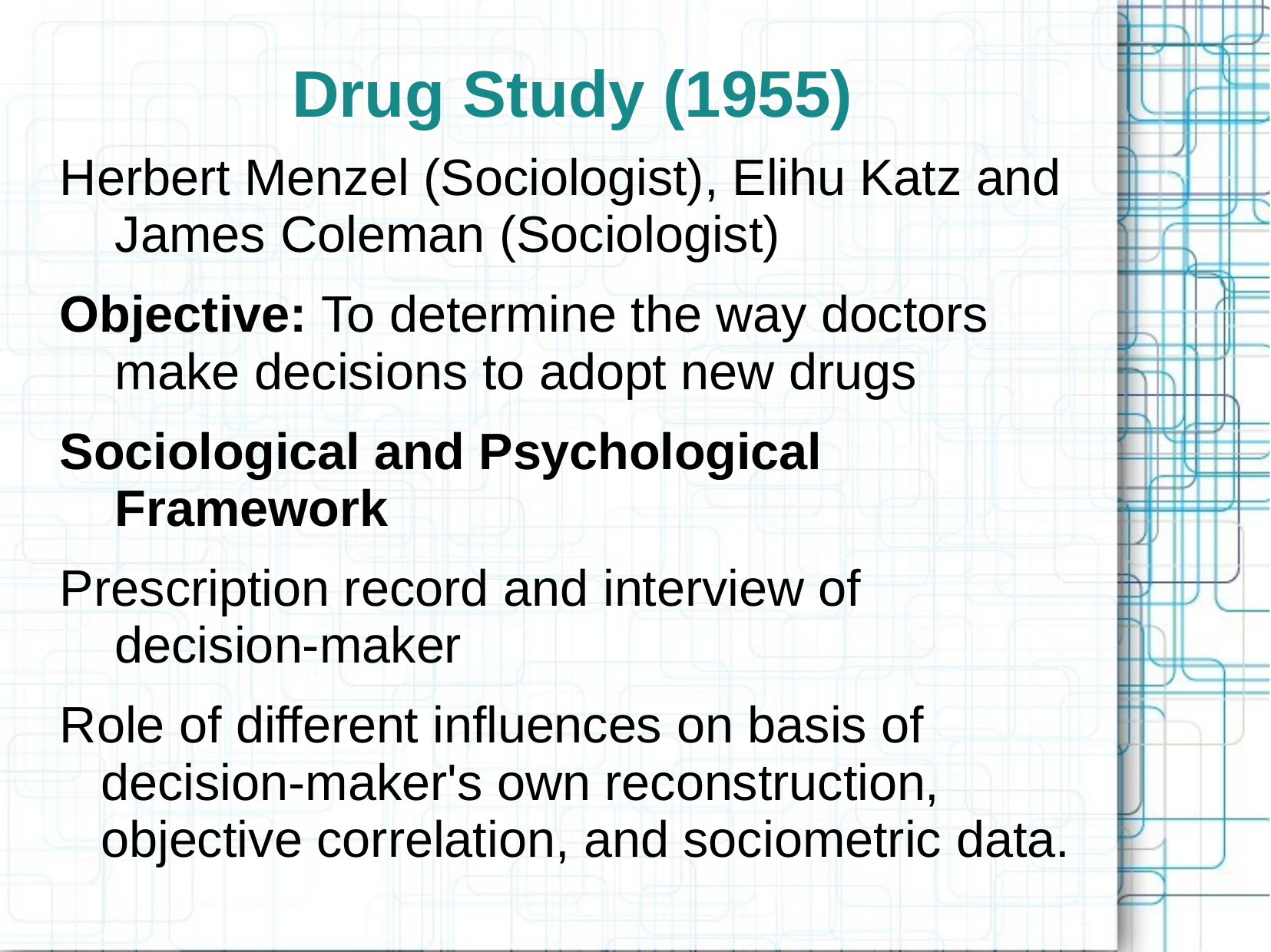

# Drug Study (1955)
Herbert Menzel (Sociologist), Elihu Katz and  James Coleman (Sociologist)
Objective: To determine the way doctors  make decisions to adopt new drugs
Sociological and Psychological  Framework
Prescription record and interview of  decision-maker
Role of different influences on basis of  decision-maker's own reconstruction,  objective correlation, and sociometric data.